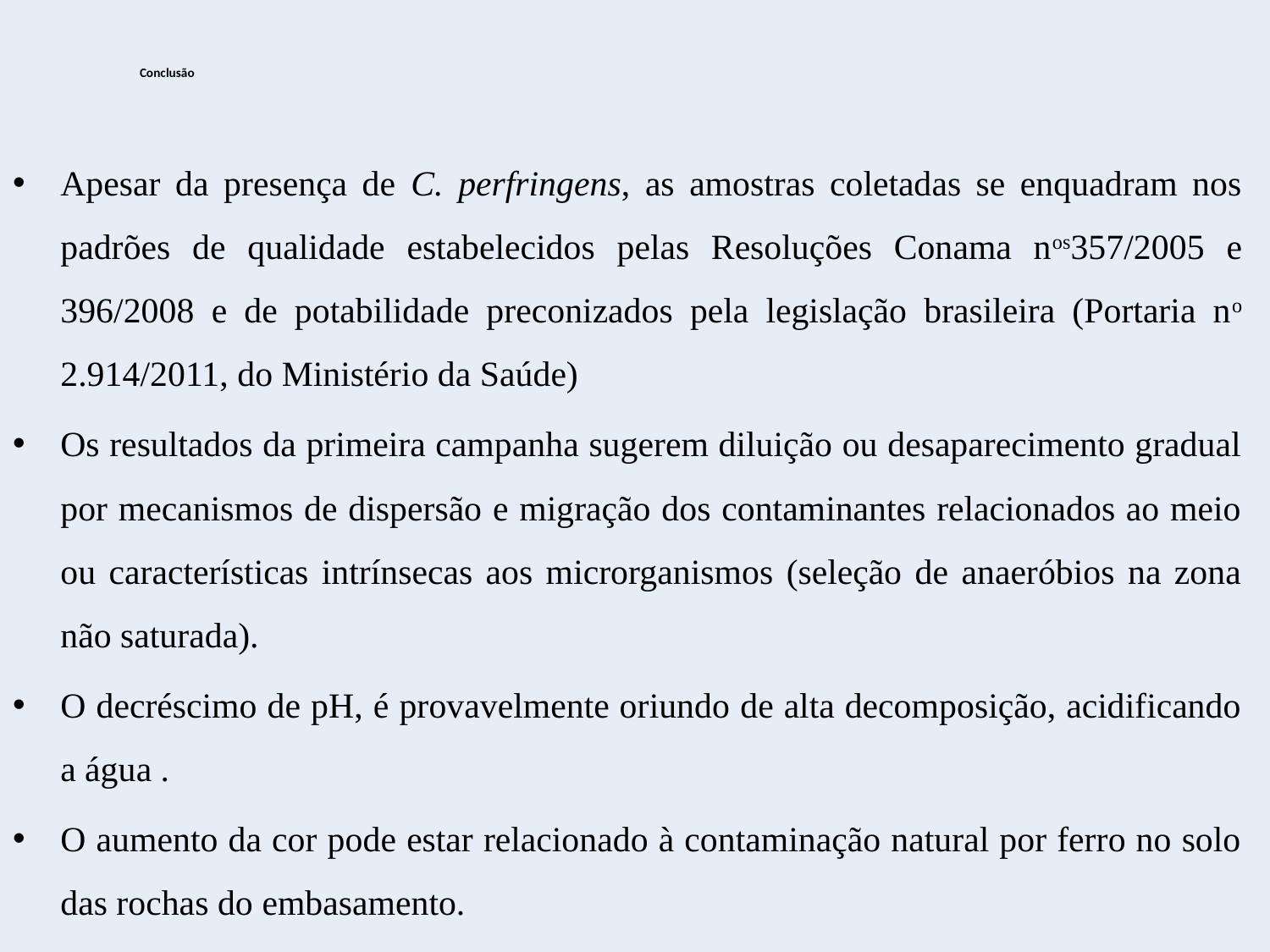

Conclusão
Apesar da presença de C. perfringens, as amostras coletadas se enquadram nos padrões de qualidade estabelecidos pelas Resoluções Conama nos357/2005 e 396/2008 e de potabilidade preconizados pela legislação brasileira (Portaria no 2.914/2011, do Ministério da Saúde)
Os resultados da primeira campanha sugerem diluição ou desaparecimento gradual por mecanismos de dispersão e migração dos contaminantes relacionados ao meio ou características intrínsecas aos microrganismos (seleção de anaeróbios na zona não saturada).
O decréscimo de pH, é provavelmente oriundo de alta decomposição, acidificando a água .
O aumento da cor pode estar relacionado à contaminação natural por ferro no solo das rochas do embasamento.